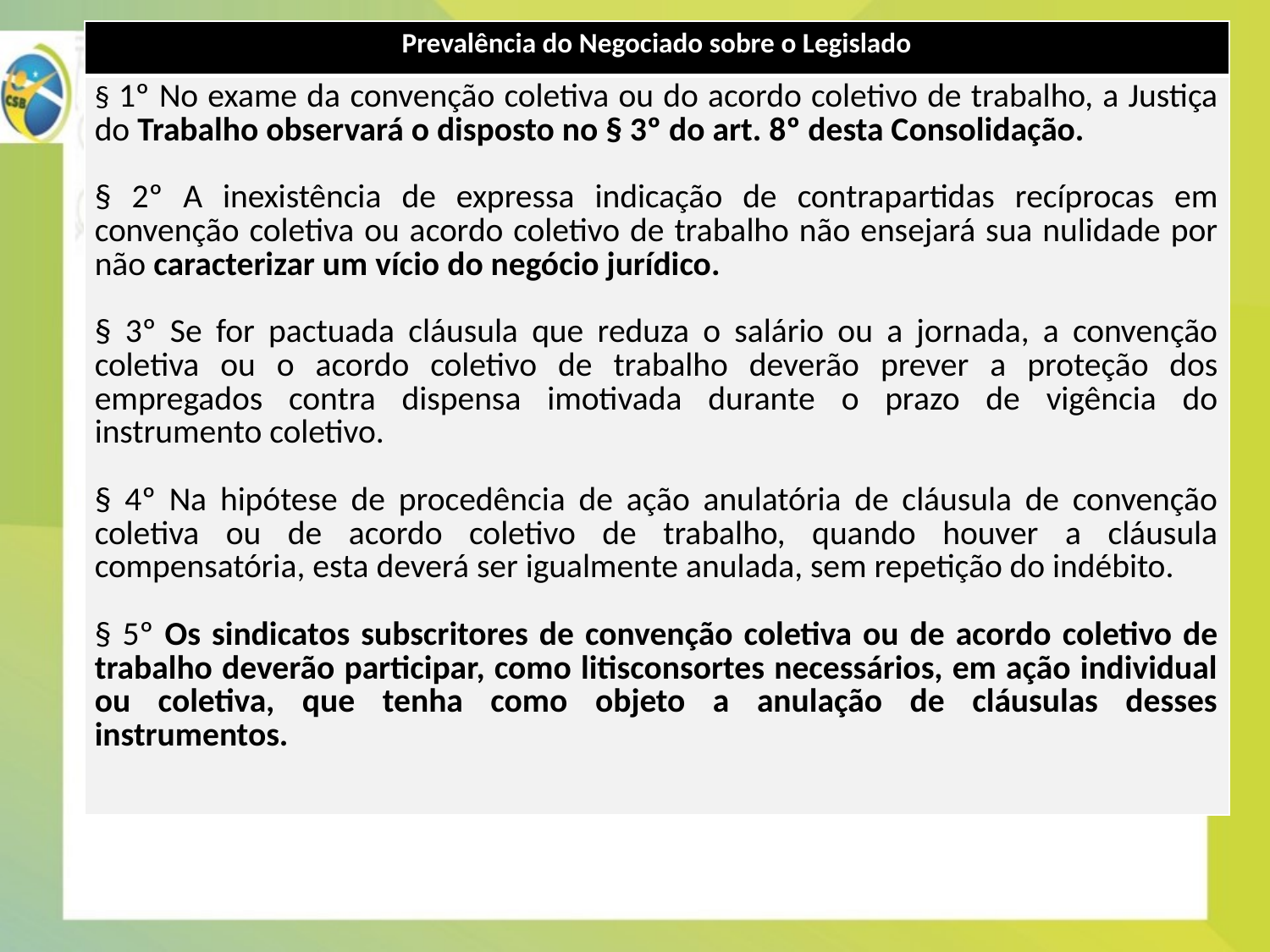

| Prevalência do Negociado sobre o Legislado |
| --- |
| § 1º No exame da convenção coletiva ou do acordo coletivo de trabalho, a Justiça do Trabalho observará o disposto no § 3º do art. 8º desta Consolidação. § 2º A inexistência de expressa indicação de contrapartidas recíprocas em convenção coletiva ou acordo coletivo de trabalho não ensejará sua nulidade por não caracterizar um vício do negócio jurídico. § 3º Se for pactuada cláusula que reduza o salário ou a jornada, a convenção coletiva ou o acordo coletivo de trabalho deverão prever a proteção dos empregados contra dispensa imotivada durante o prazo de vigência do instrumento coletivo. § 4º Na hipótese de procedência de ação anulatória de cláusula de convenção coletiva ou de acordo coletivo de trabalho, quando houver a cláusula compensatória, esta deverá ser igualmente anulada, sem repetição do indébito. § 5º Os sindicatos subscritores de convenção coletiva ou de acordo coletivo de trabalho deverão participar, como litisconsortes necessários, em ação individual ou coletiva, que tenha como objeto a anulação de cláusulas desses instrumentos. |